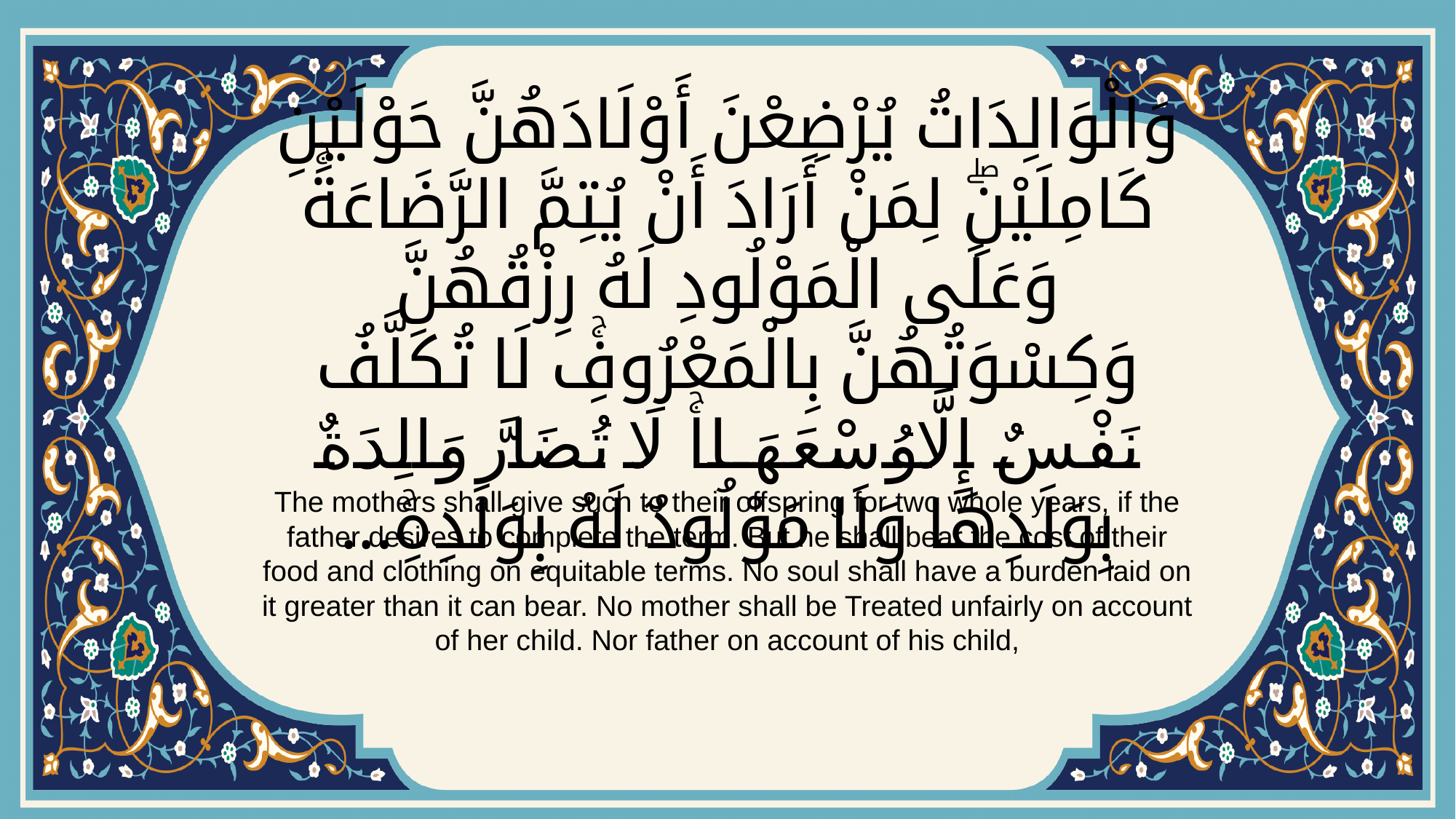

# وَالْوَالِدَاتُ يُرْضِعْنَ أَوْلَادَهُنَّ حَوْلَيْنِ كَامِلَيْنِۖ لِمَنْ أَرَادَ أَنْ يُتِمَّ الرَّضَاعَةَۚ وَعَلَى الْمَوْلُودِ لَهُ رِزْقُهُنَّ وَكِسْوَتُهُنَّ بِالْمَعْرُوفِۚ لَا تُكَلَّفُ نَفْسٌ إِلَّا وُسْعَهَاۚ لَا تُضَارَّ وَالِدَةٌ بِوَلَدِهَا وَلَا مَوْلُودٌ لَهُ بِوَلَدِهِۚ...
The mothers shall give such to their offspring for two whole years, if the father desires to complete the term. But he shall bear the cost of their food and clothing on equitable terms. No soul shall have a burden laid on it greater than it can bear. No mother shall be Treated unfairly on account of her child. Nor father on account of his child,